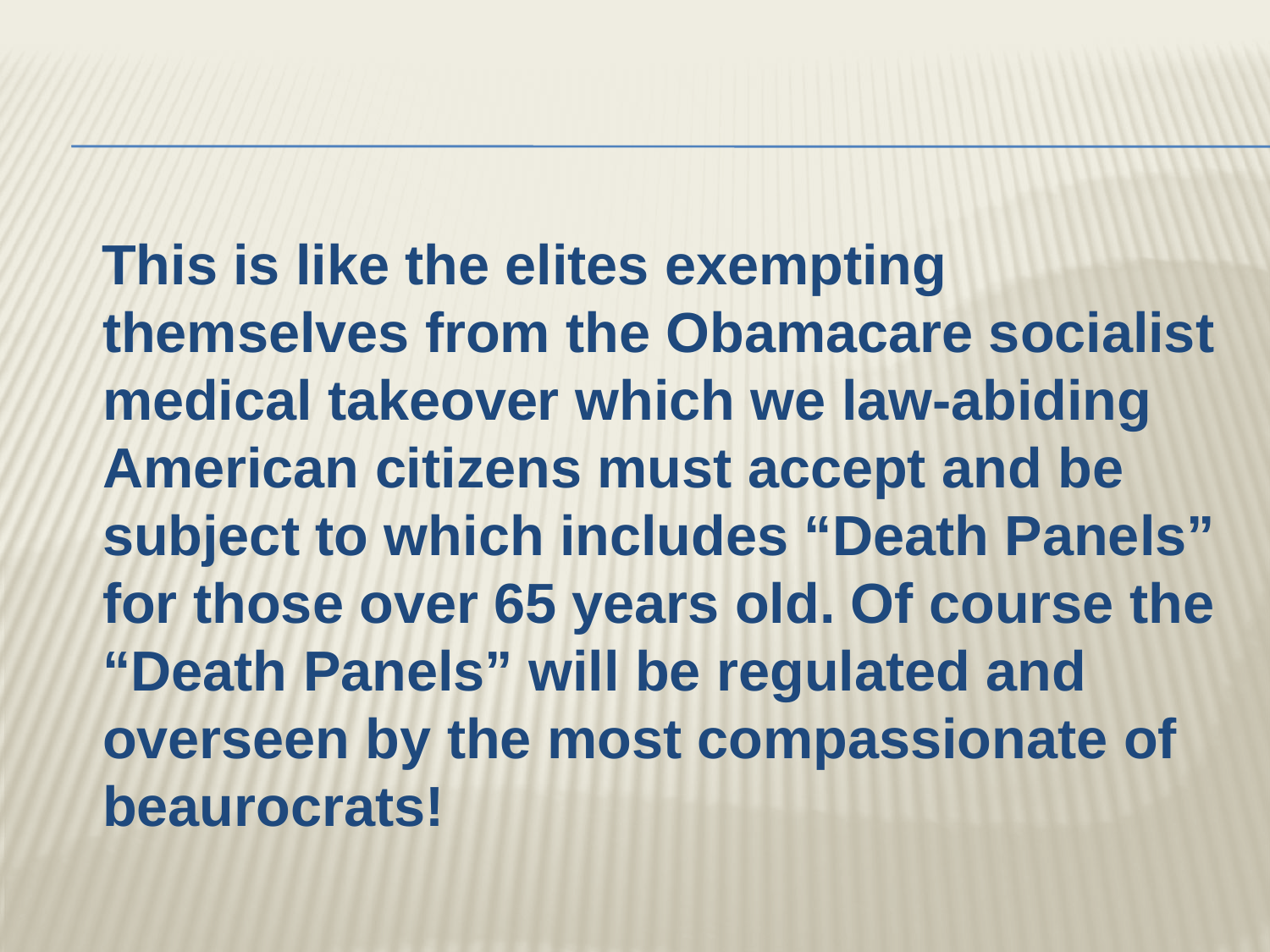

This is like the elites exempting themselves from the Obamacare socialist medical takeover which we law-abiding  American citizens must accept and be subject to which includes “Death Panels” for those over 65 years old. Of course the “Death Panels” will be regulated and overseen by the most compassionate of beaurocrats!